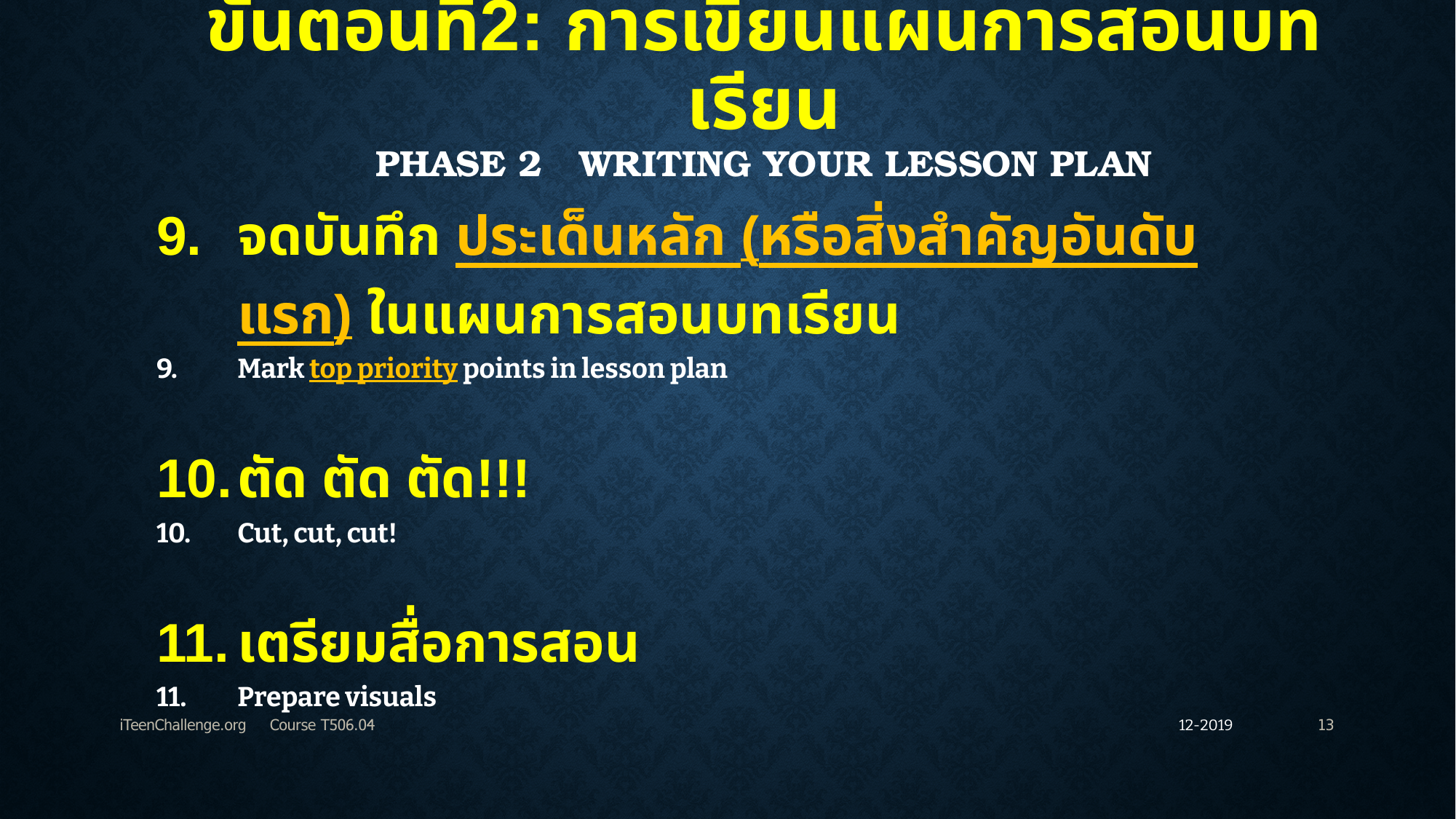

# ขั้นตอนที่2: การเขียนแผนการสอนบทเรียน Phase 2   Writing Your Lesson Plan
9.	จดบันทึก ประเด็นหลัก (หรือสิ่งสำคัญอันดับแรก) ในแผนการสอนบทเรียน
9.	Mark top priority points in lesson plan
10.	ตัด ตัด ตัด!!!
10.	Cut, cut, cut!
11.	เตรียมสื่อการสอน
11.	Prepare visuals

iTeenChallenge.org     Course T506.04
12-2019
13